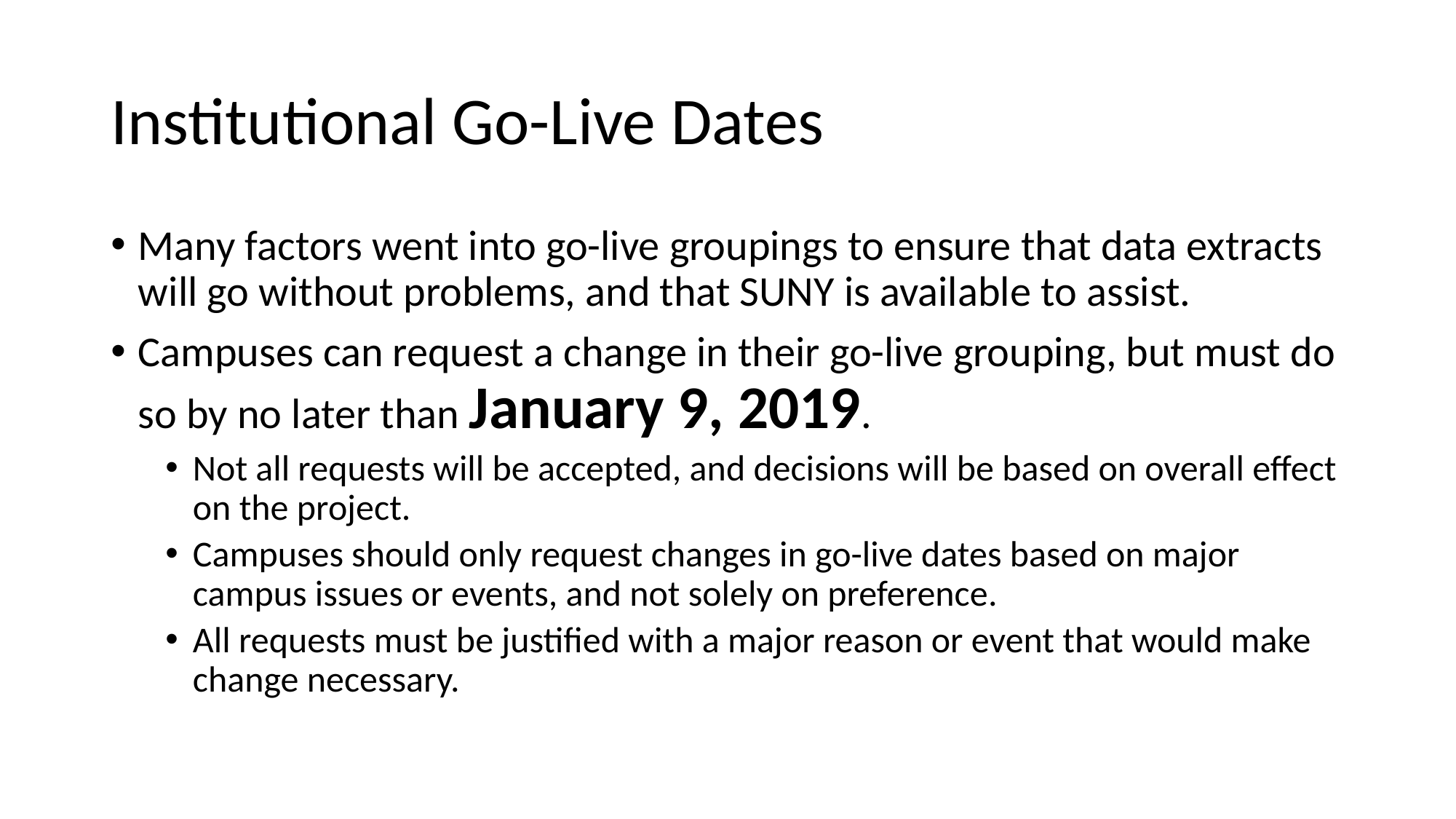

# Institutional Go-Live Dates
Many factors went into go-live groupings to ensure that data extracts will go without problems, and that SUNY is available to assist.
Campuses can request a change in their go-live grouping, but must do so by no later than January 9, 2019.
Not all requests will be accepted, and decisions will be based on overall effect on the project.
Campuses should only request changes in go-live dates based on major campus issues or events, and not solely on preference.
All requests must be justified with a major reason or event that would make change necessary.